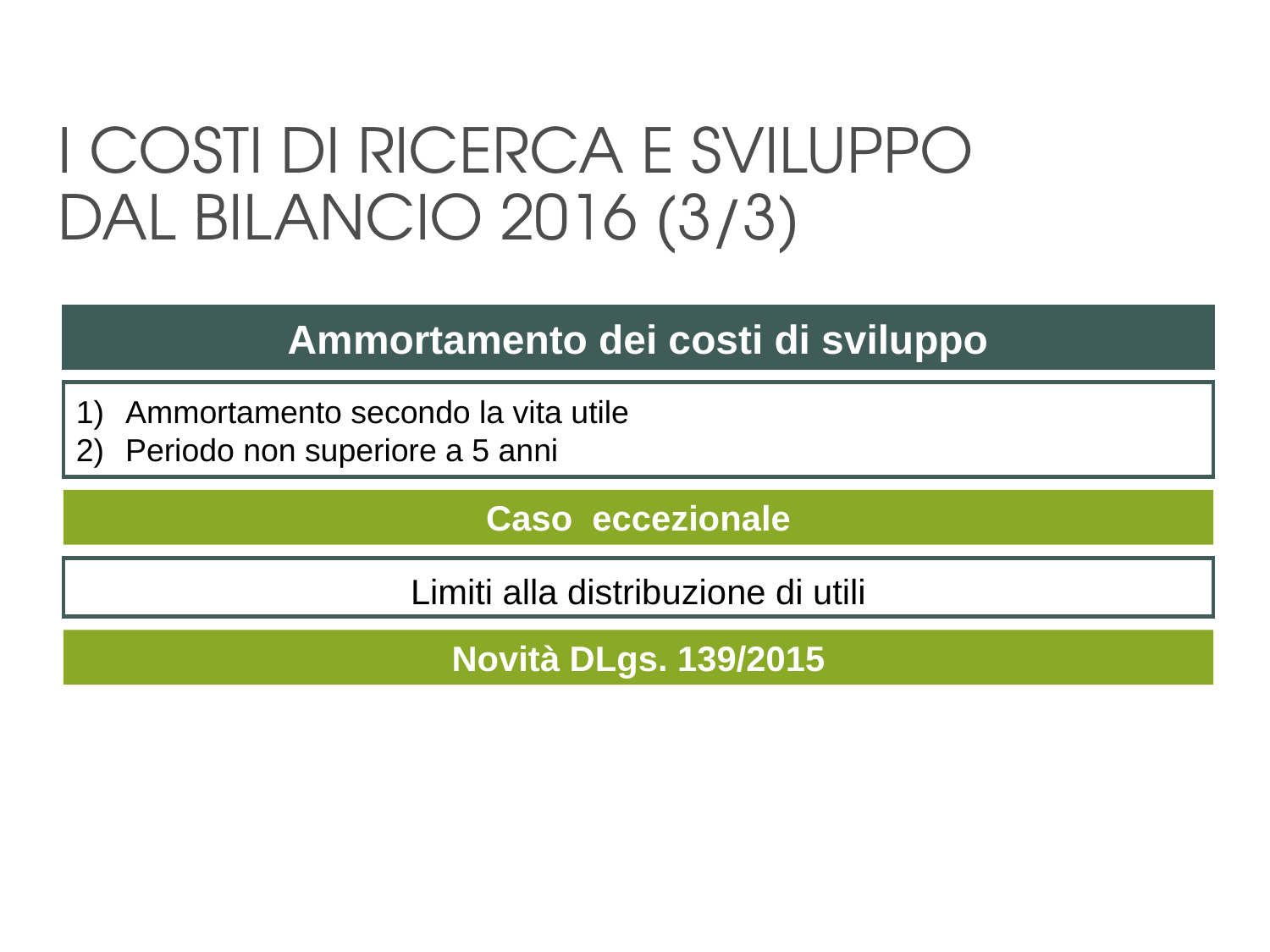

I costi di ricerca e sviluppo
dal bilancio 2016 (3/3)
Ammortamento dei costi di sviluppo
Ammortamento secondo la vita utile
Periodo non superiore a 5 anni
Caso  eccezionale
Limiti alla distribuzione di utili
Novità DLgs. 139/2015